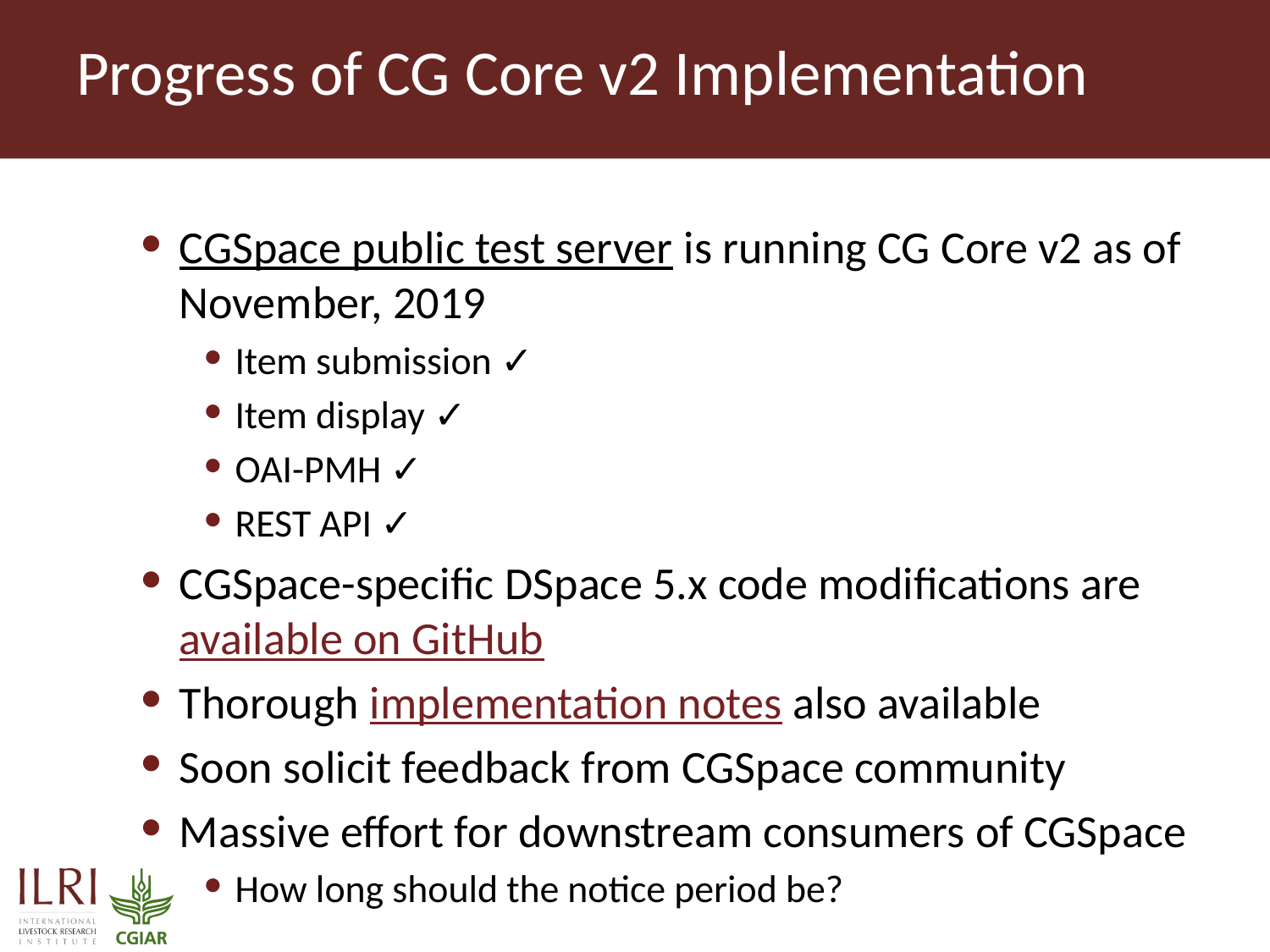

# Progress of CG Core v2 Implementation
CGSpace public test server is running CG Core v2 as of November, 2019
Item submission ✓
Item display ✓
OAI-PMH ✓
REST API ✓
CGSpace-specific DSpace 5.x code modifications are available on GitHub
Thorough implementation notes also available
Soon solicit feedback from CGSpace community
Massive effort for downstream consumers of CGSpace
How long should the notice period be?